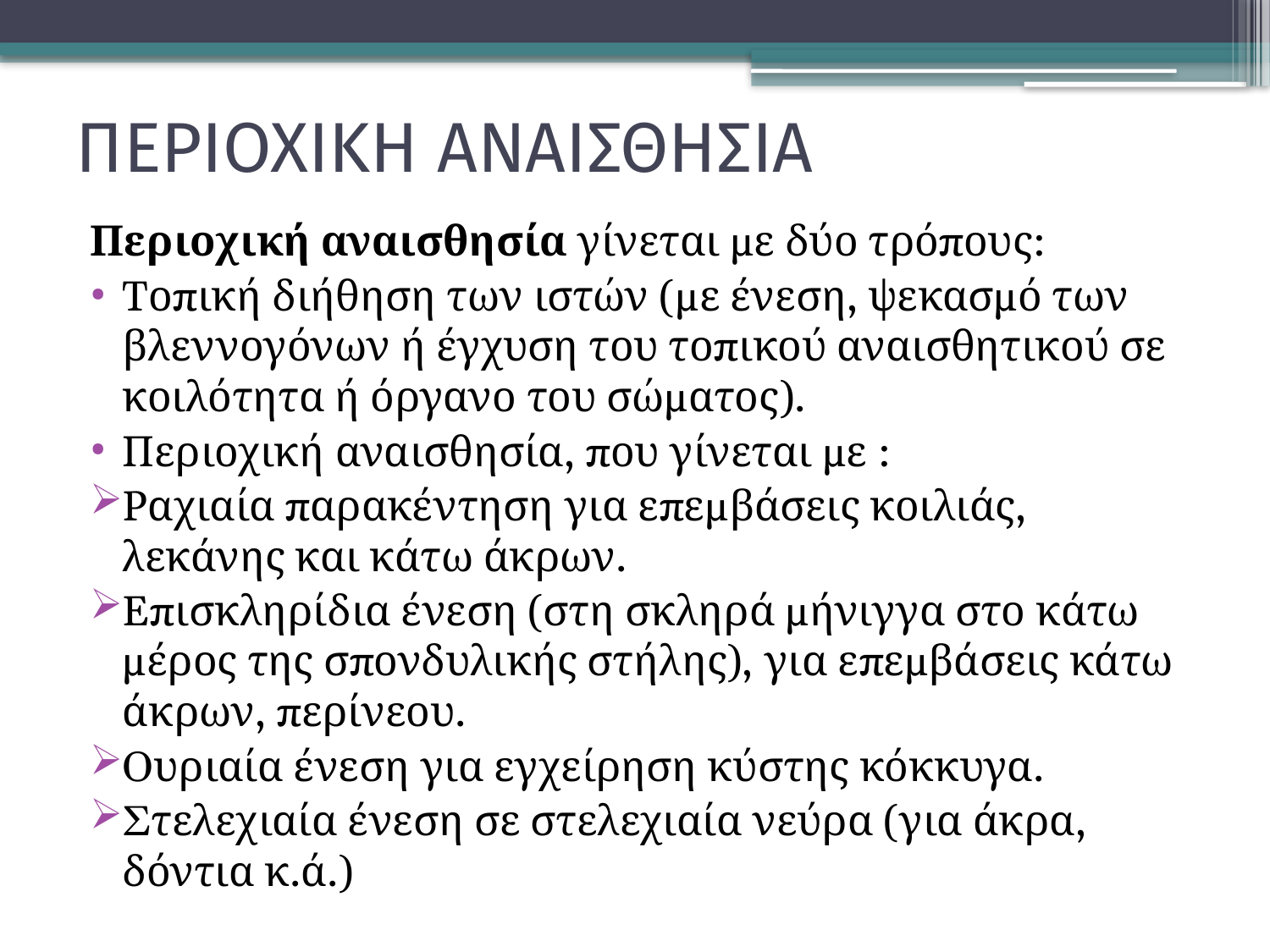

# ΠΕΡΙΟΧΙΚΗ ΑΝΑΙΣΘΗΣΙΑ
Περιοχική αναισθησία γίνεται με δύο τρόπους:
Τοπική διήθηση των ιστών (με ένεση, ψεκασμό των βλεννογόνων ή έγχυση του τοπικού αναισθητικού σε κοιλότητα ή όργανο του σώματος).
Περιοχική αναισθησία, που γίνεται με :
Ραχιαία παρακέντηση για επεμβάσεις κοιλιάς, λεκάνης και κάτω άκρων.
Επισκληρίδια ένεση (στη σκληρά μήνιγγα στο κάτω μέρος της σπονδυλικής στήλης), για επεμβάσεις κάτω άκρων, περίνεου.
Ουριαία ένεση για εγχείρηση κύστης κόκκυγα.
Στελεχιαία ένεση σε στελεχιαία νεύρα (για άκρα, δόντια κ.ά.)